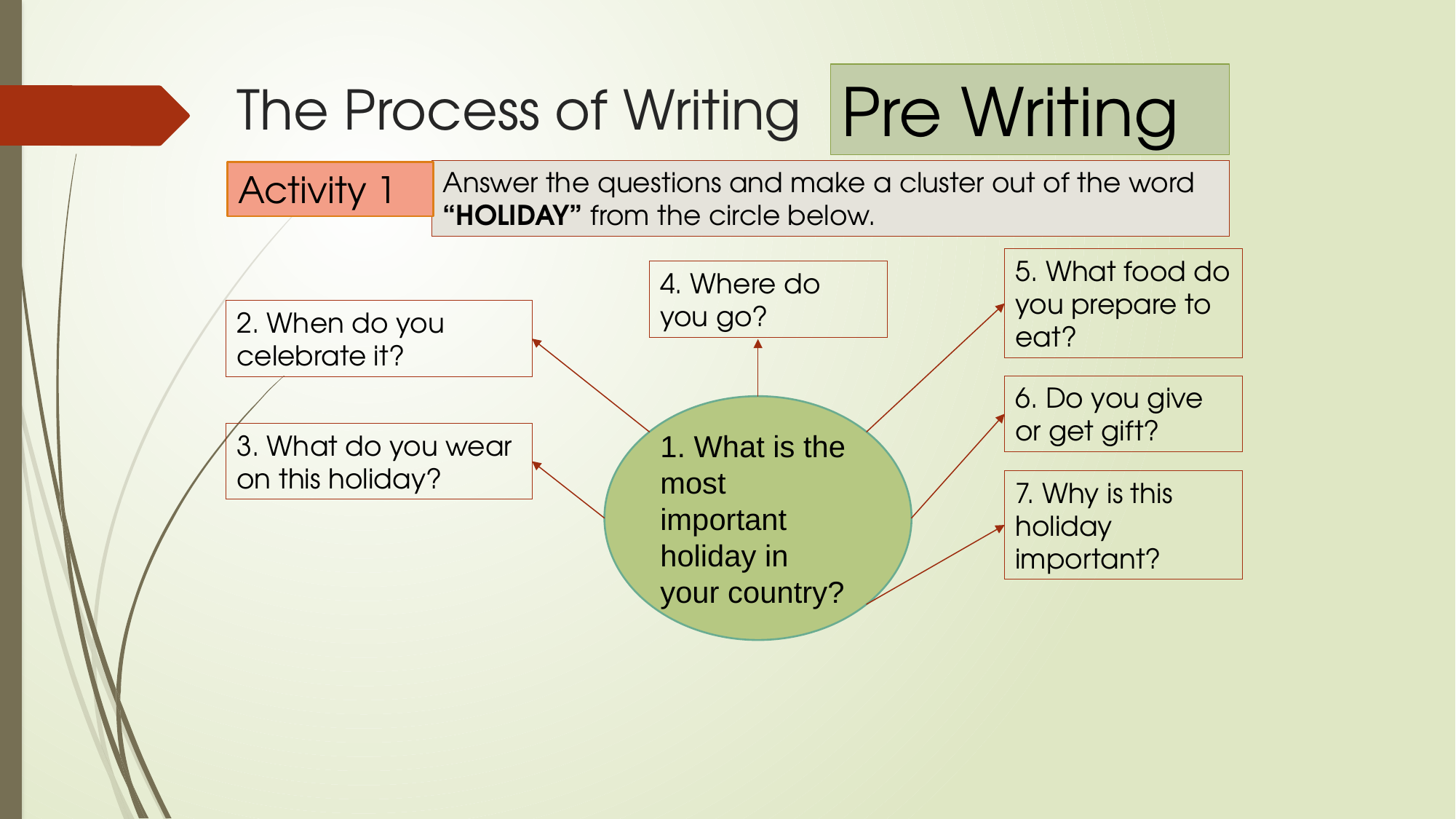

Pre Writing
The Process of Writing
Answer the questions and make a cluster out of the word “HOLIDAY” from the circle below.
Activity 1
5. What food do you prepare to eat?
4. Where do you go?
2. When do you celebrate it?
6. Do you give or get gift?
1. What is the most important holiday in your country?
3. What do you wear on this holiday?
7. Why is this holiday important?